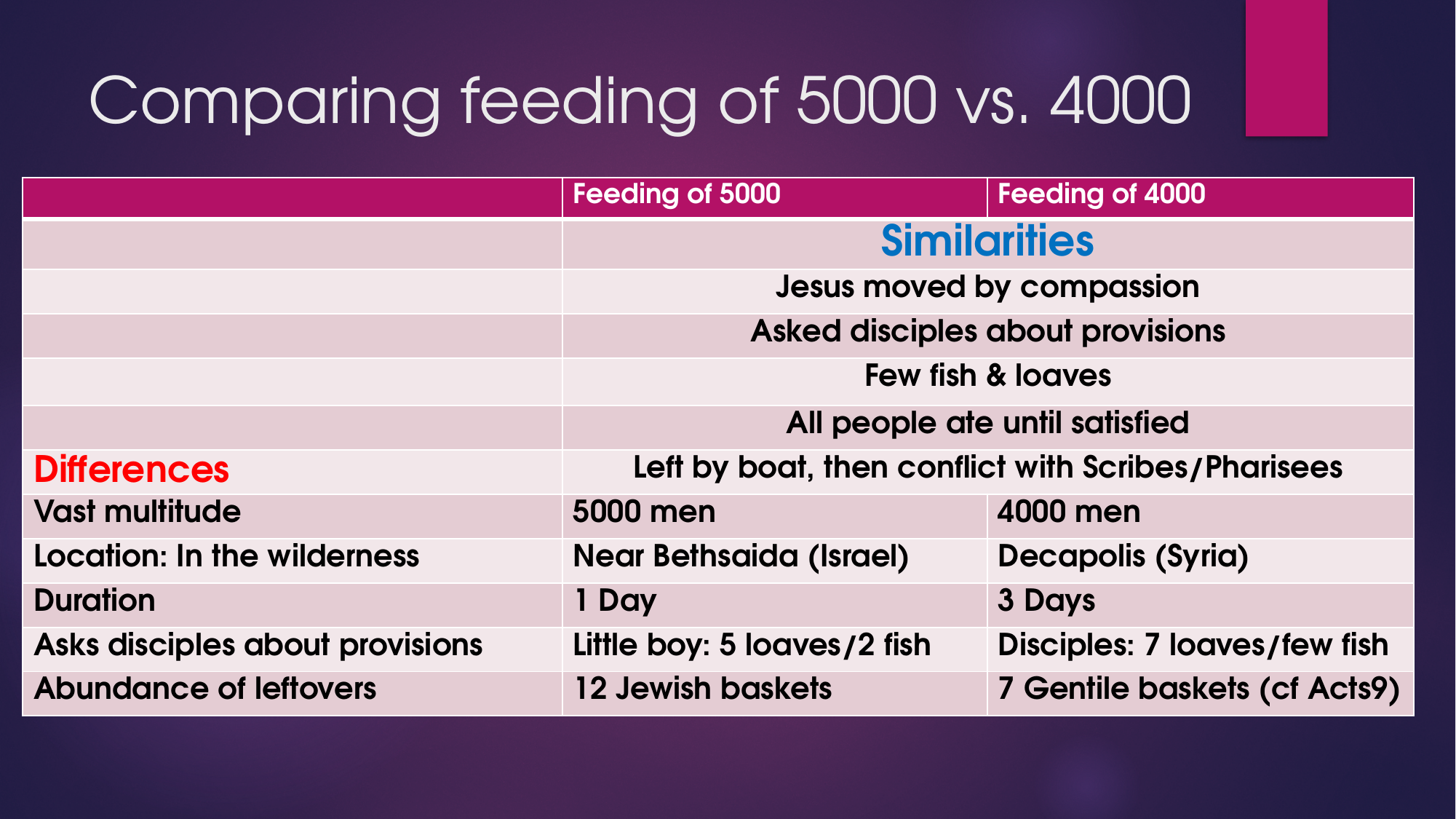

# Comparing feeding of 5000 vs. 4000
|  | Feeding of 5000 | Feeding of 4000 |
| --- | --- | --- |
|  | Similarities |  |
|  | Jesus moved by compassion |  |
|  | Asked disciples about provisions |  |
|  | Few fish & loaves |  |
|  | All people ate until satisfied |  |
| Differences | Left by boat, then conflict with Scribes/Pharisees |  |
| Vast multitude | 5000 men | 4000 men |
| Location: In the wilderness | Near Bethsaida (Israel) | Decapolis (Syria) |
| Duration | 1 Day | 3 Days |
| Asks disciples about provisions | Little boy: 5 loaves/2 fish | Disciples: 7 loaves/few fish |
| Abundance of leftovers | 12 Jewish baskets | 7 Gentile baskets (cf Acts9) |